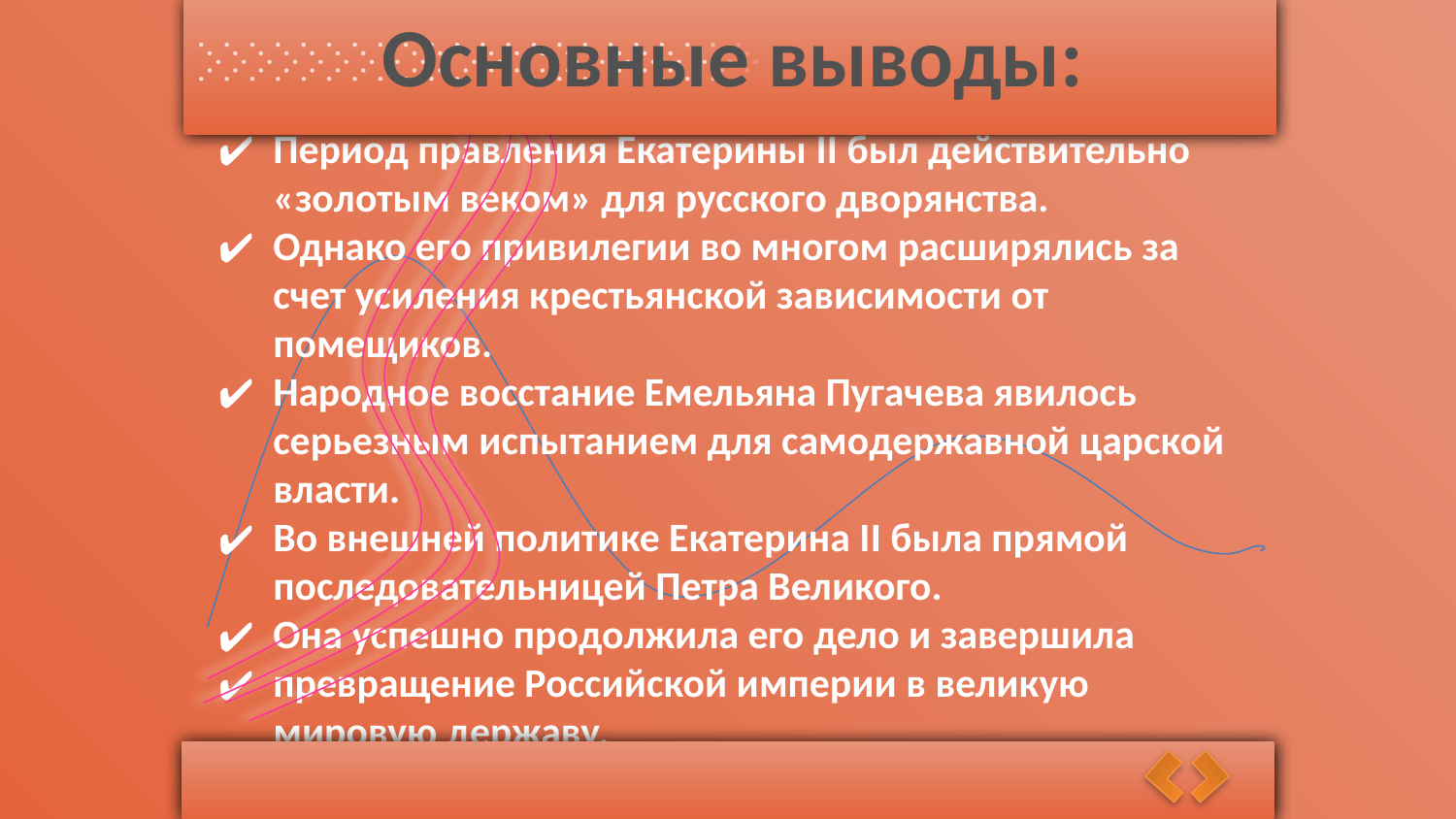

Основные выводы:

Период правления Екатерины II был действительно «золотым веком» для русского дворянства.
Однако его привилегии во многом расширялись за счет усиления крестьянской зависимости от помещиков.
Народное восстание Емельяна Пугачева явилось серьезным испытанием для самодержавной царской власти.
Во внешней политике Екатерина II была прямой последовательницей Петра Великого.
Она успешно продолжила его дело и завершила
превращение Российской империи в великую мировую державу.